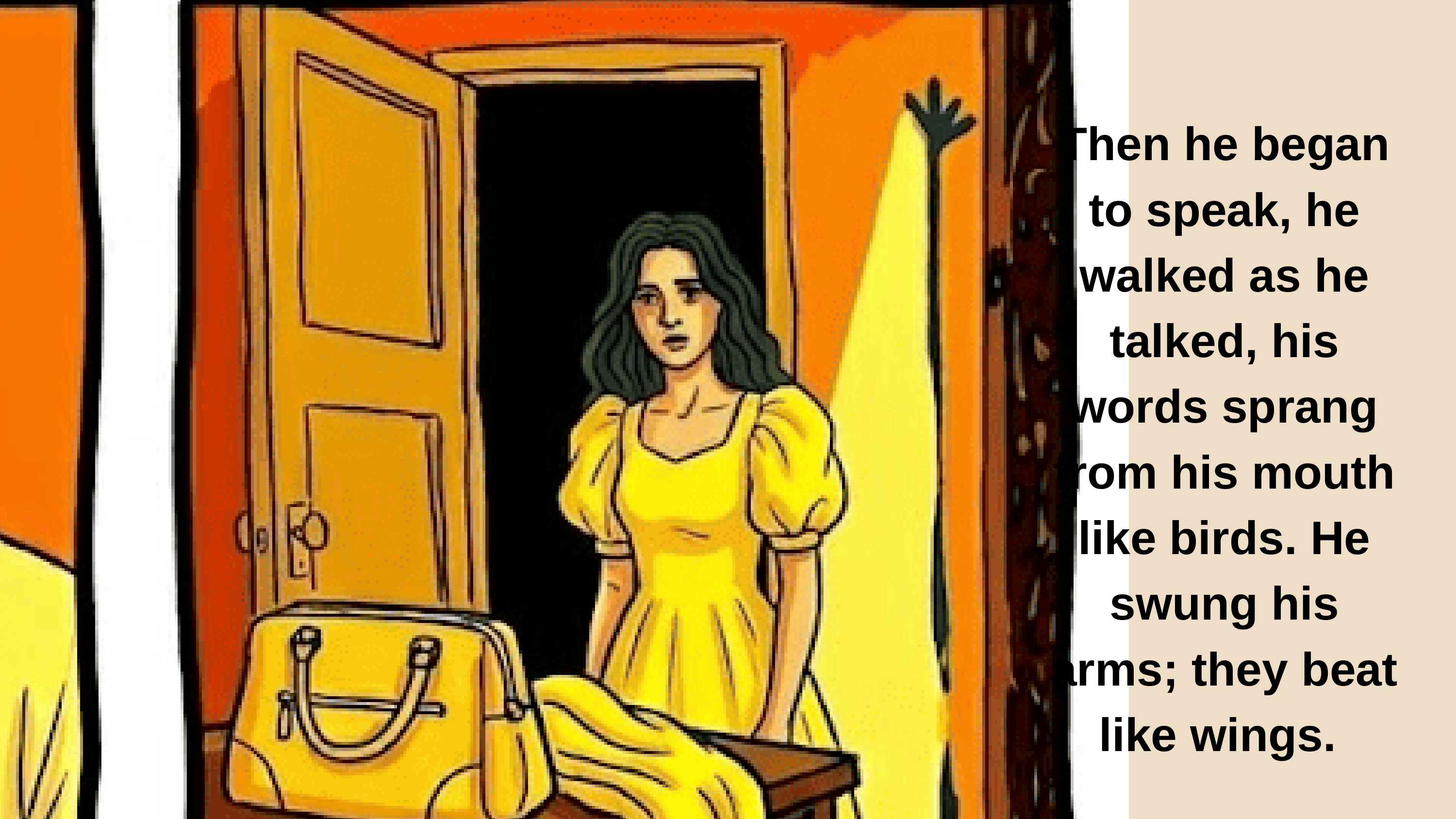

Then he began to speak, he walked as he talked, his words sprang from his mouth like birds. He swung his arms; they beat like wings.